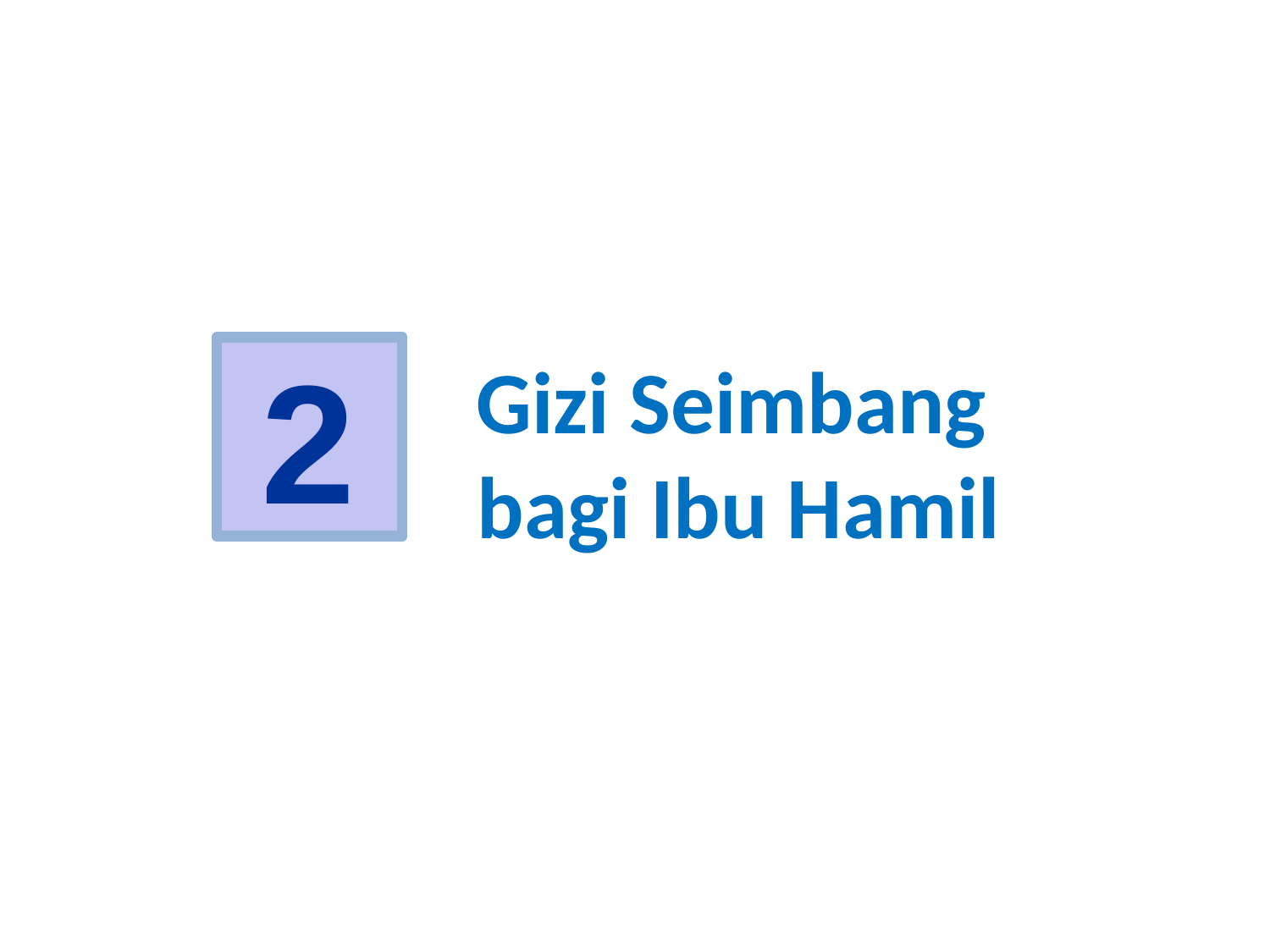

#

1
2

         Gizi Seimbang
      bagi Ibu Hamil